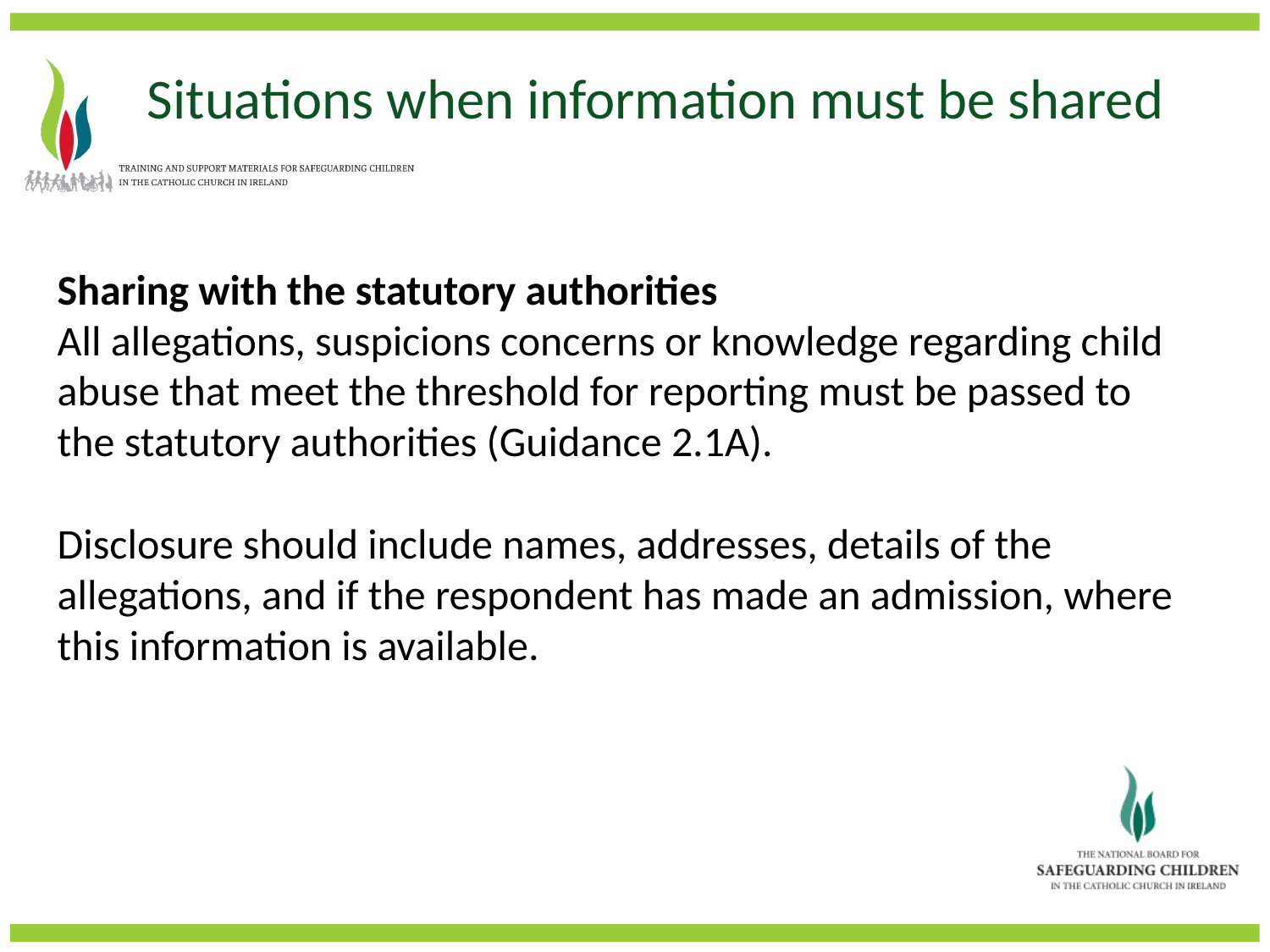

Situations when information must be shared
Sharing with the statutory authorities
All allegations, suspicions concerns or knowledge regarding child abuse that meet the threshold for reporting must be passed to the statutory authorities (Guidance 2.1A).

Disclosure should include names, addresses, details of the allegations, and if the respondent has made an admission, where this information is available.